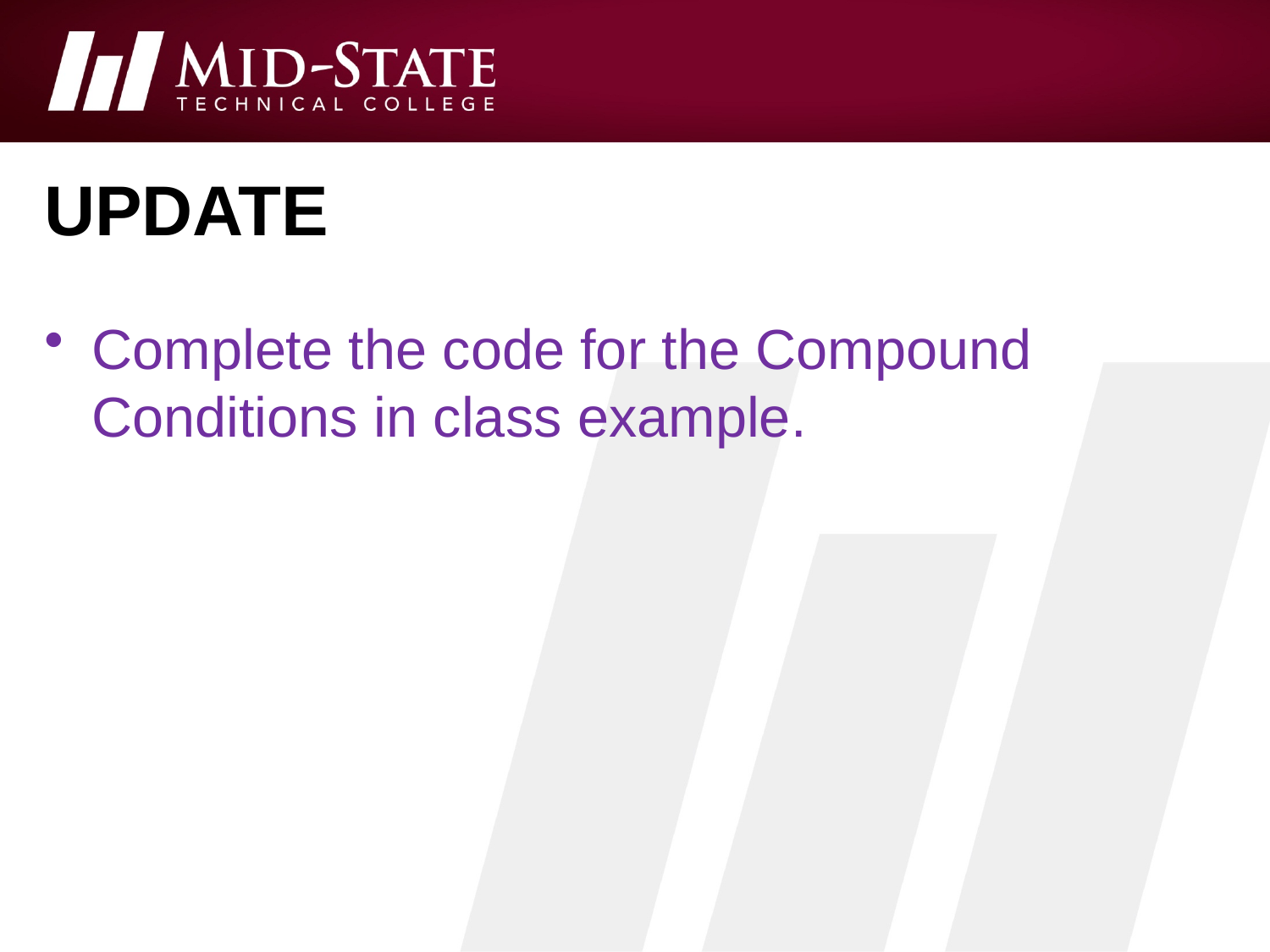

# update
Complete the code for the Compound Conditions in class example.